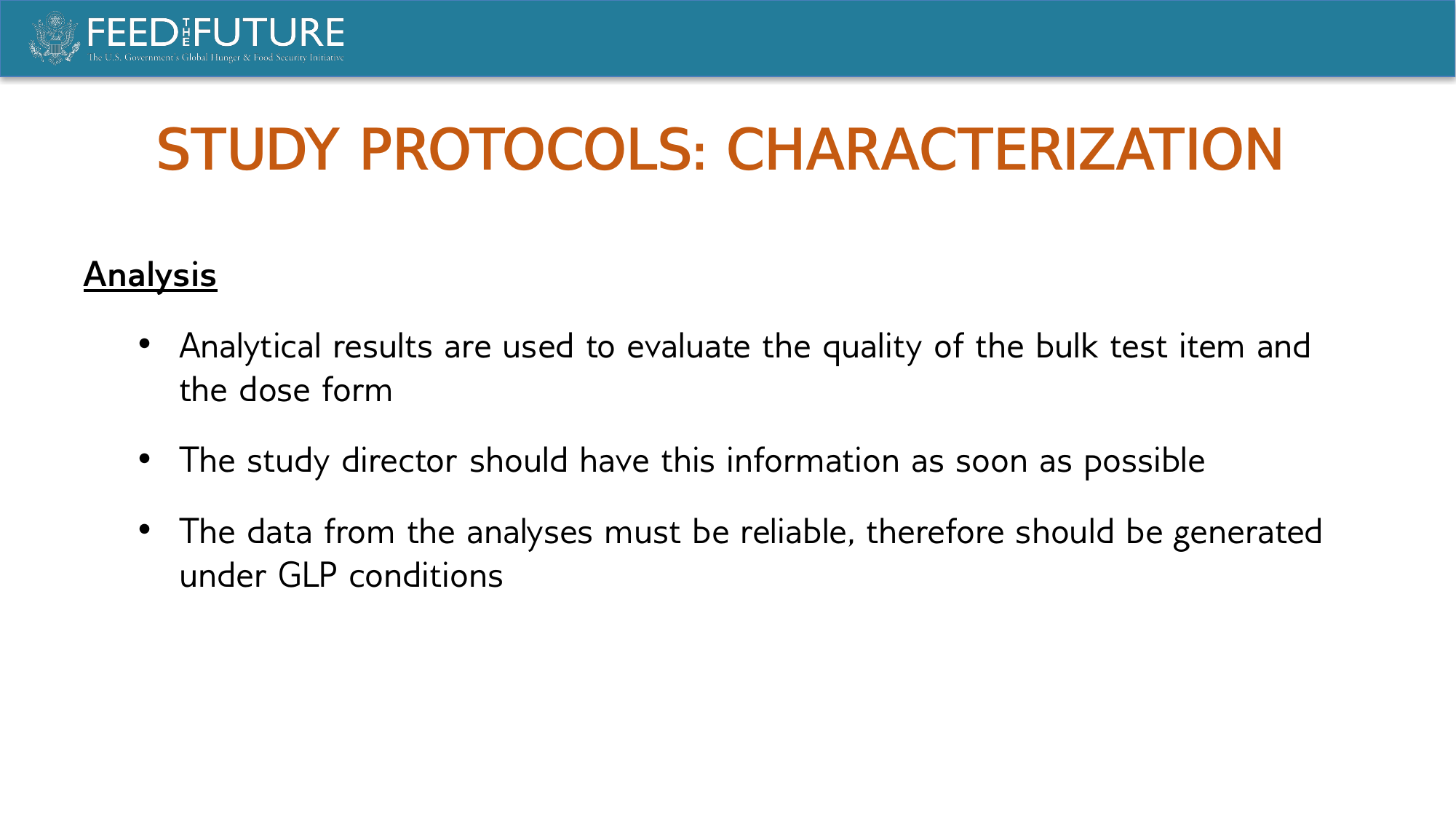

Study Protocols: characterization
Analysis
Analytical results are used to evaluate the quality of the bulk test item and the dose form
The study director should have this information as soon as possible
The data from the analyses must be reliable, therefore should be generated under GLP conditions